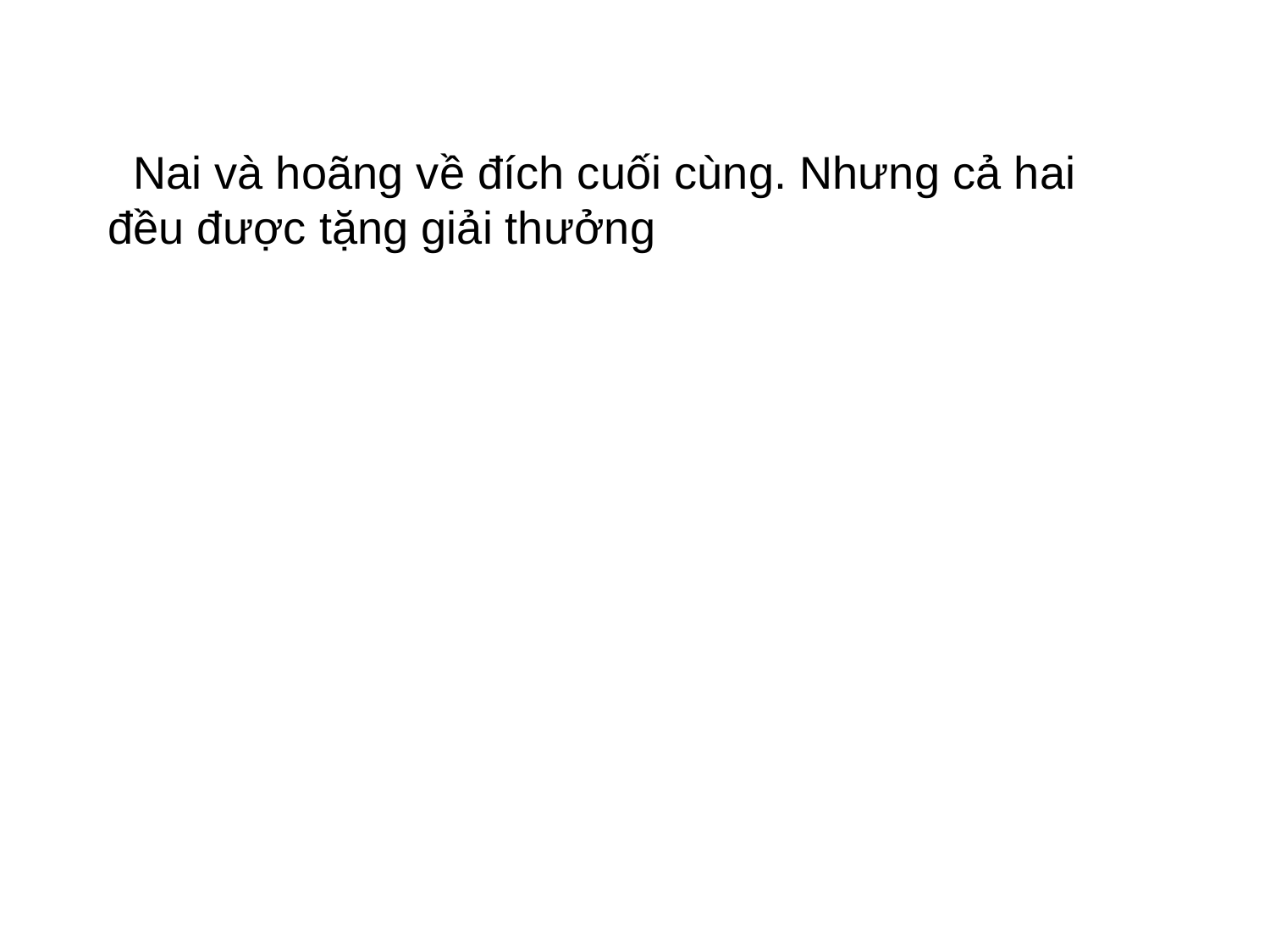

Nai và hoãng về đích cuối cùng. Nhưng cả hai đều được tặng giải thưởng